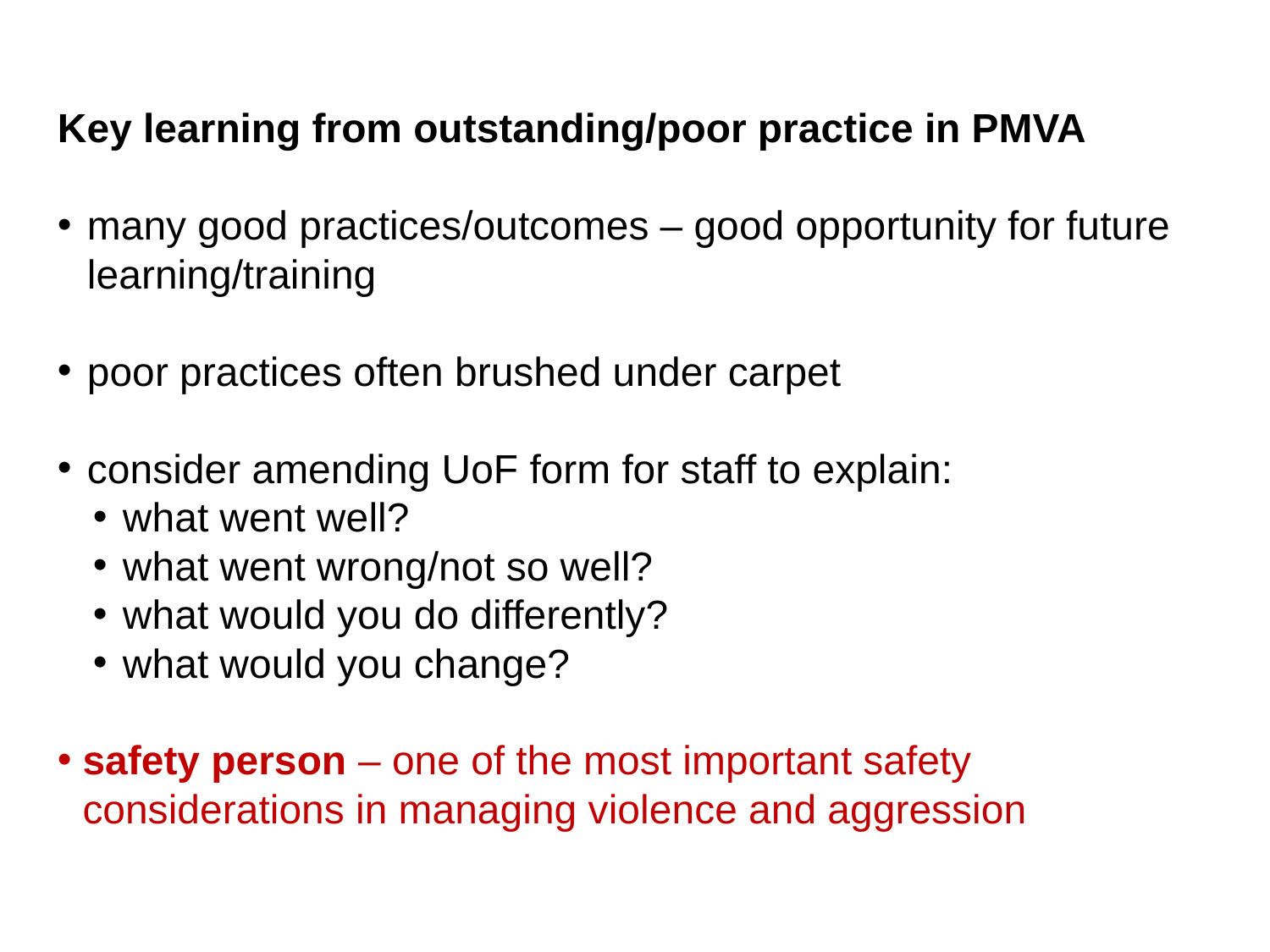

Key learning from outstanding/poor practice in PMVA

many good practices/outcomes – good opportunity for future learning/training

poor practices often brushed under carpet

consider amending UoF form for staff to explain:
what went well?
what went wrong/not so well?
what would you do differently?
what would you change?

safety person – one of the most important safety considerations in managing violence and aggression